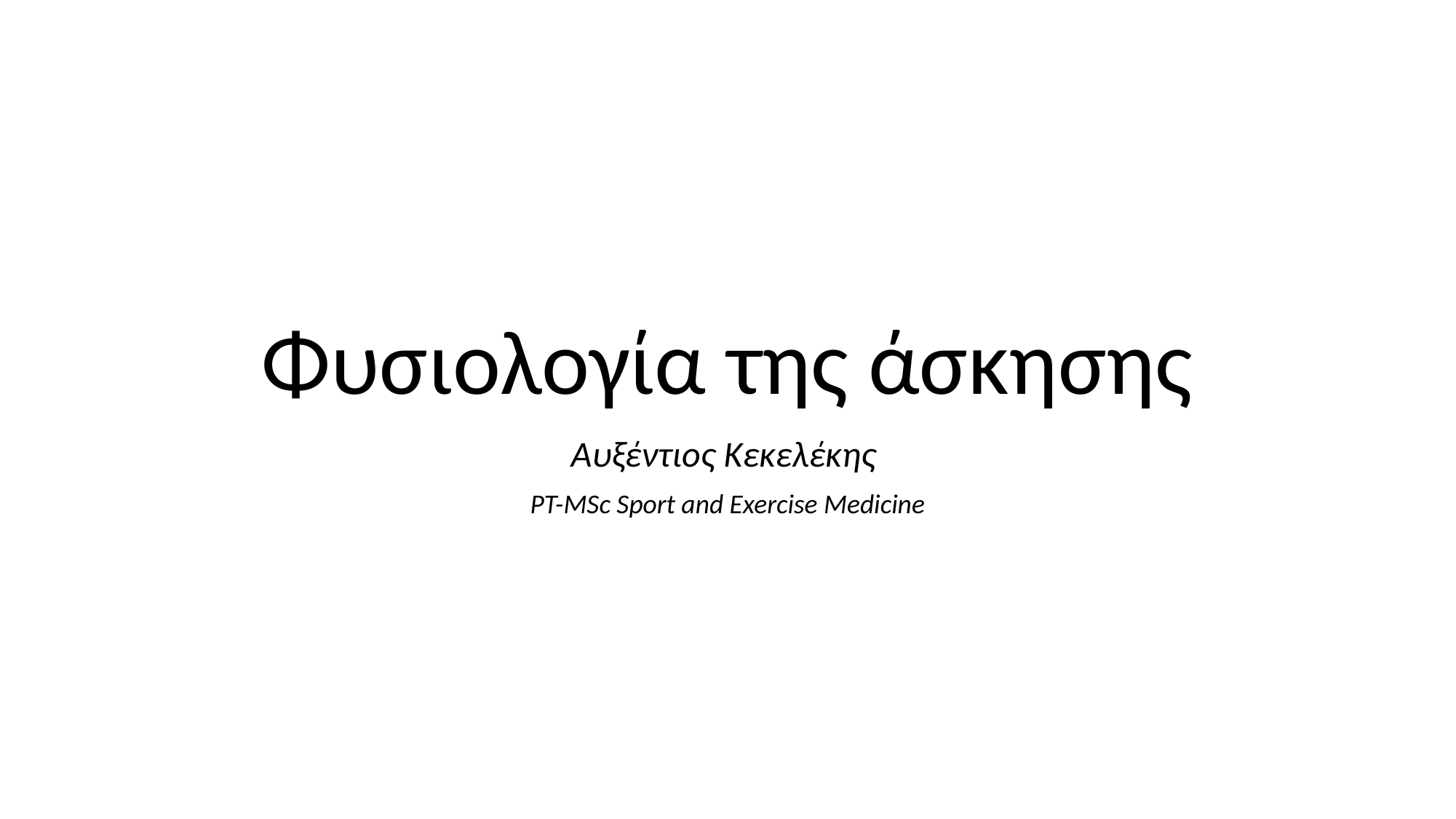

# Φυσιολογία της άσκησης
Αυξέντιος Κεκελέκης
PT-MSc Sport and Exercise Medicine